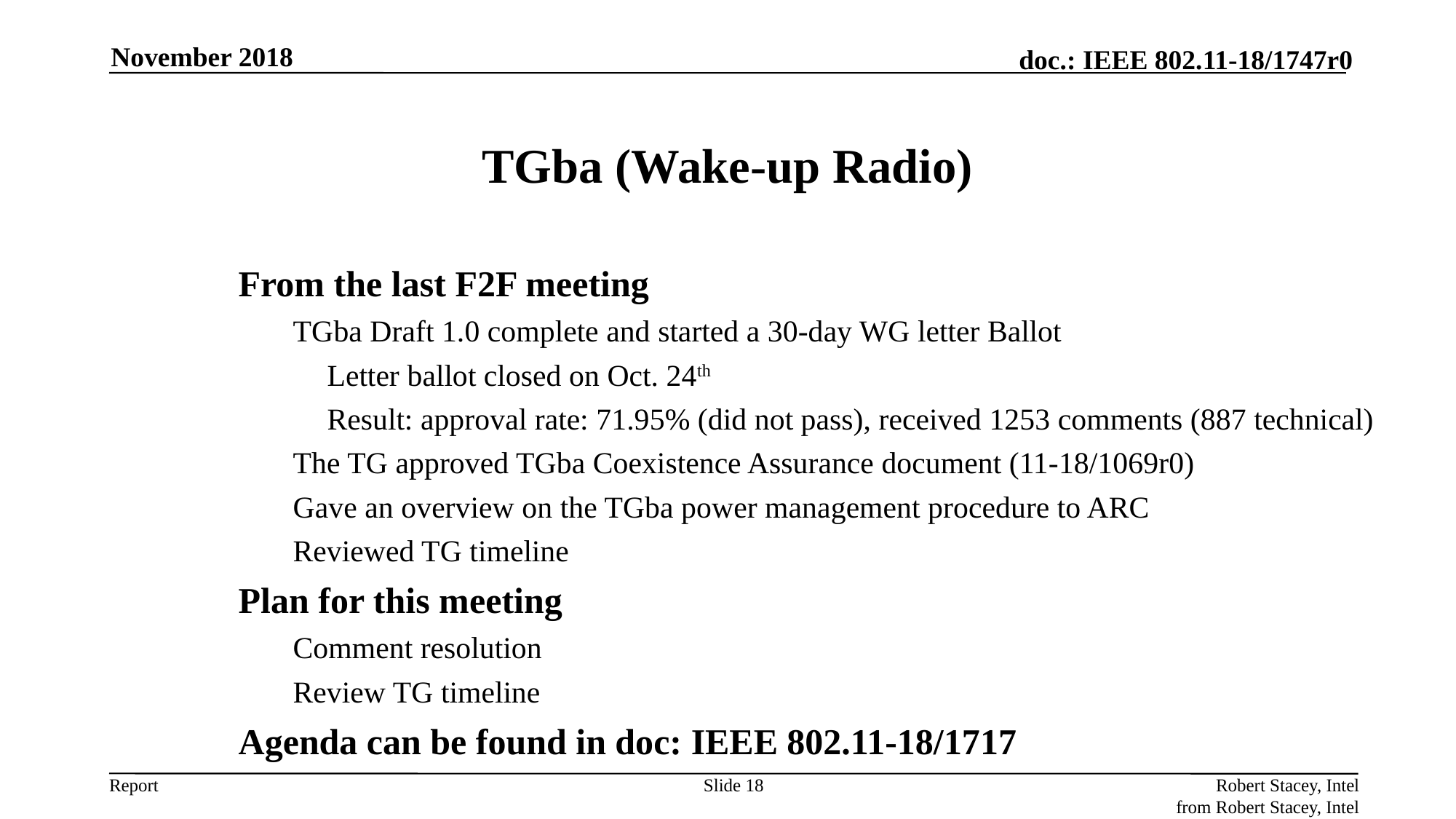

November 2018
# TGba (Wake-up Radio)
From the last F2F meeting
TGba Draft 1.0 complete and started a 30-day WG letter Ballot
	Letter ballot closed on Oct. 24th
	Result: approval rate: 71.95% (did not pass), received 1253 comments (887 technical)
The TG approved TGba Coexistence Assurance document (11-18/1069r0)
Gave an overview on the TGba power management procedure to ARC
Reviewed TG timeline
Plan for this meeting
Comment resolution
Review TG timeline
Agenda can be found in doc: IEEE 802.11-18/1717
Slide 18
Robert Stacey, Intel
from Robert Stacey, Intel